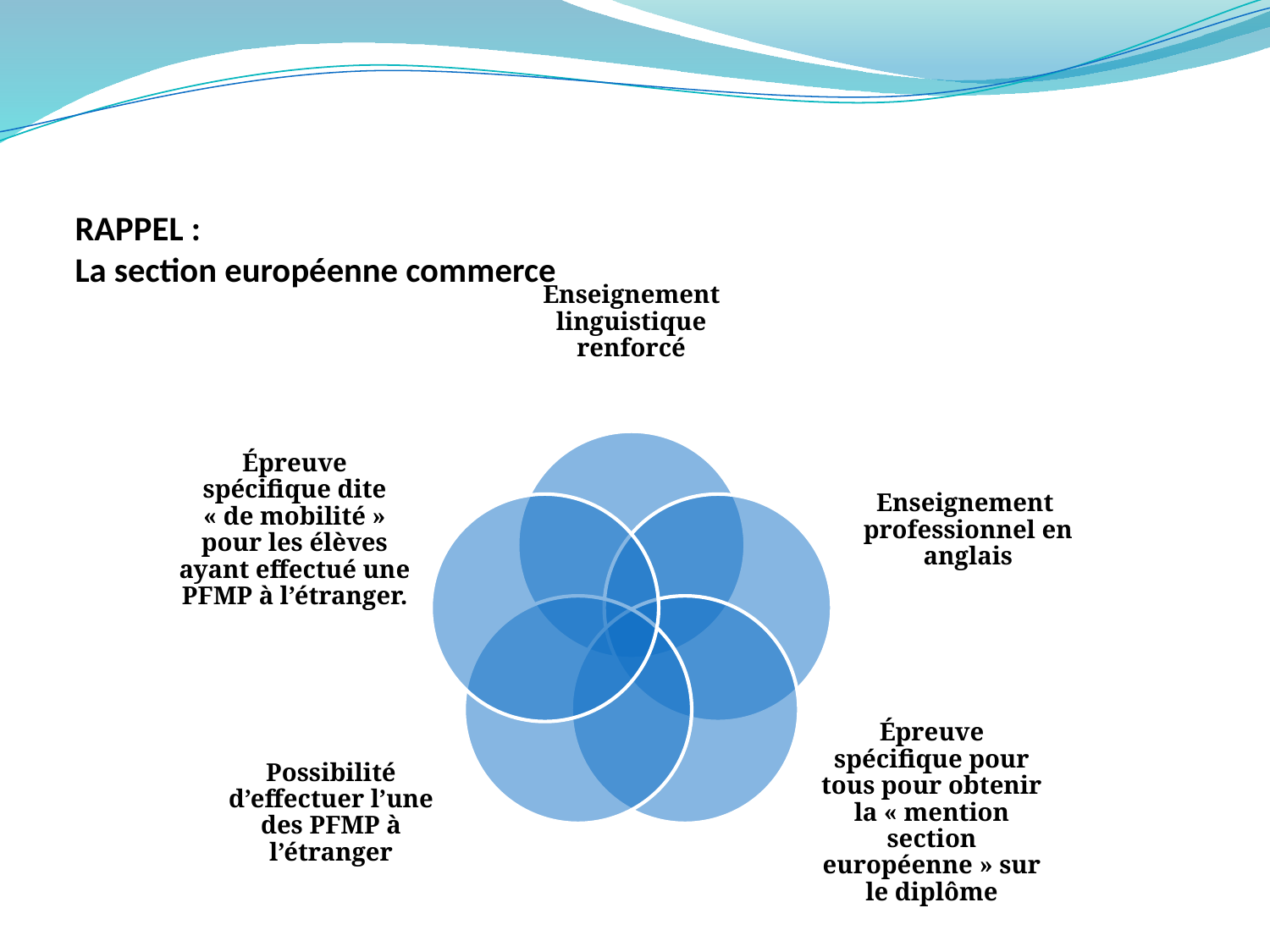

# RAPPEL : La section européenne commerce
Enseignement linguistique renforcé
Enseignement  professionnel en anglais
Épreuve spécifique pour tous pour obtenir la « mention section européenne » sur le diplôme
Possibilité d’effectuer l’une des PFMP à l’étranger
Épreuve spécifique dite « de mobilité » pour les élèves ayant effectué une PFMP à l’étranger.